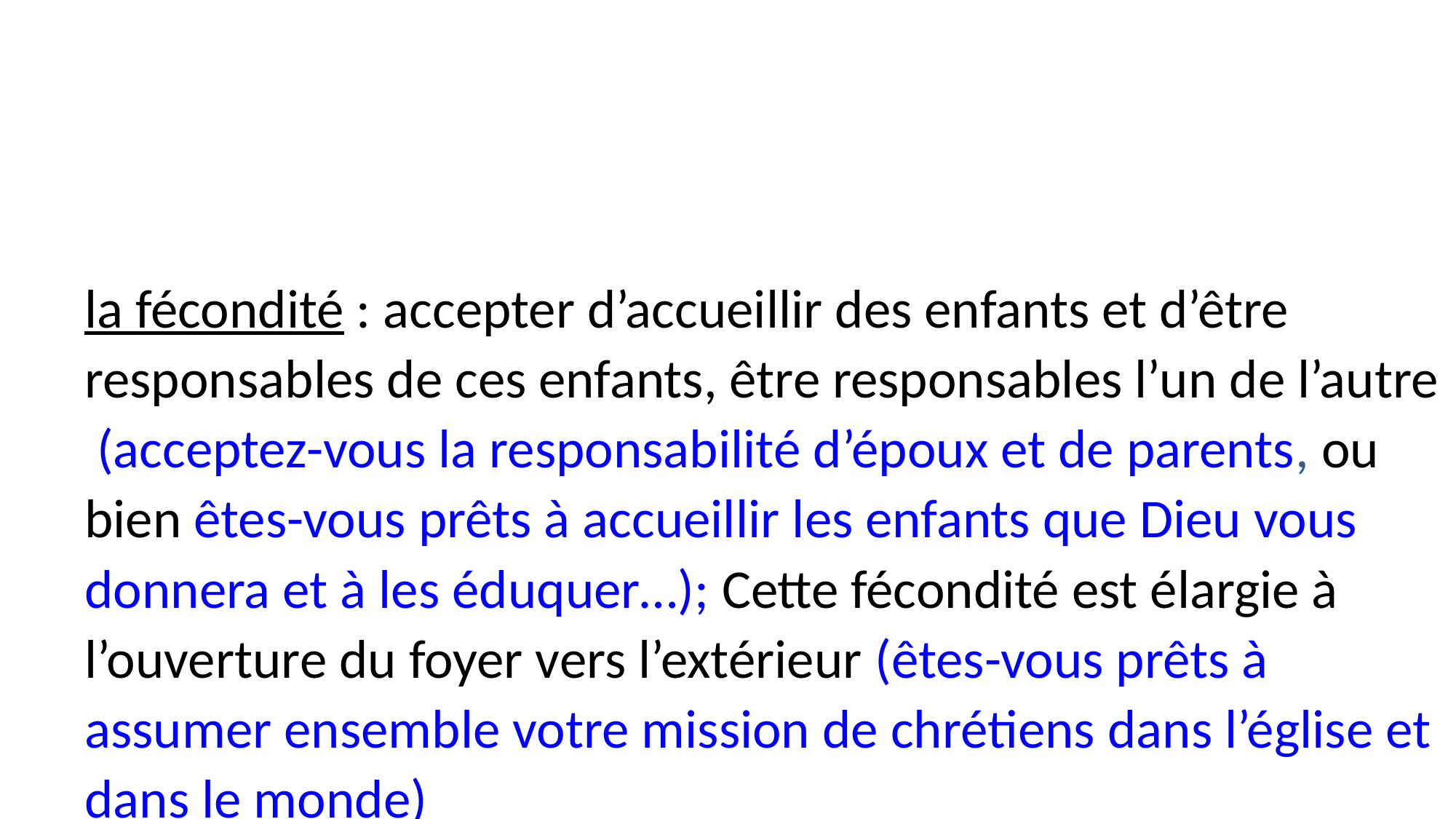

la fécondité : accepter d’accueillir des enfants et d’être responsables de ces enfants, être responsables l’un de l’autre  (acceptez-vous la responsabilité d’époux et de parents, ou bien êtes-vous prêts à accueillir les enfants que Dieu vous donnera et à les éduquer…); Cette fécondité est élargie à l’ouverture du foyer vers l’extérieur (êtes-vous prêts à assumer ensemble votre mission de chrétiens dans l’église et dans le monde)